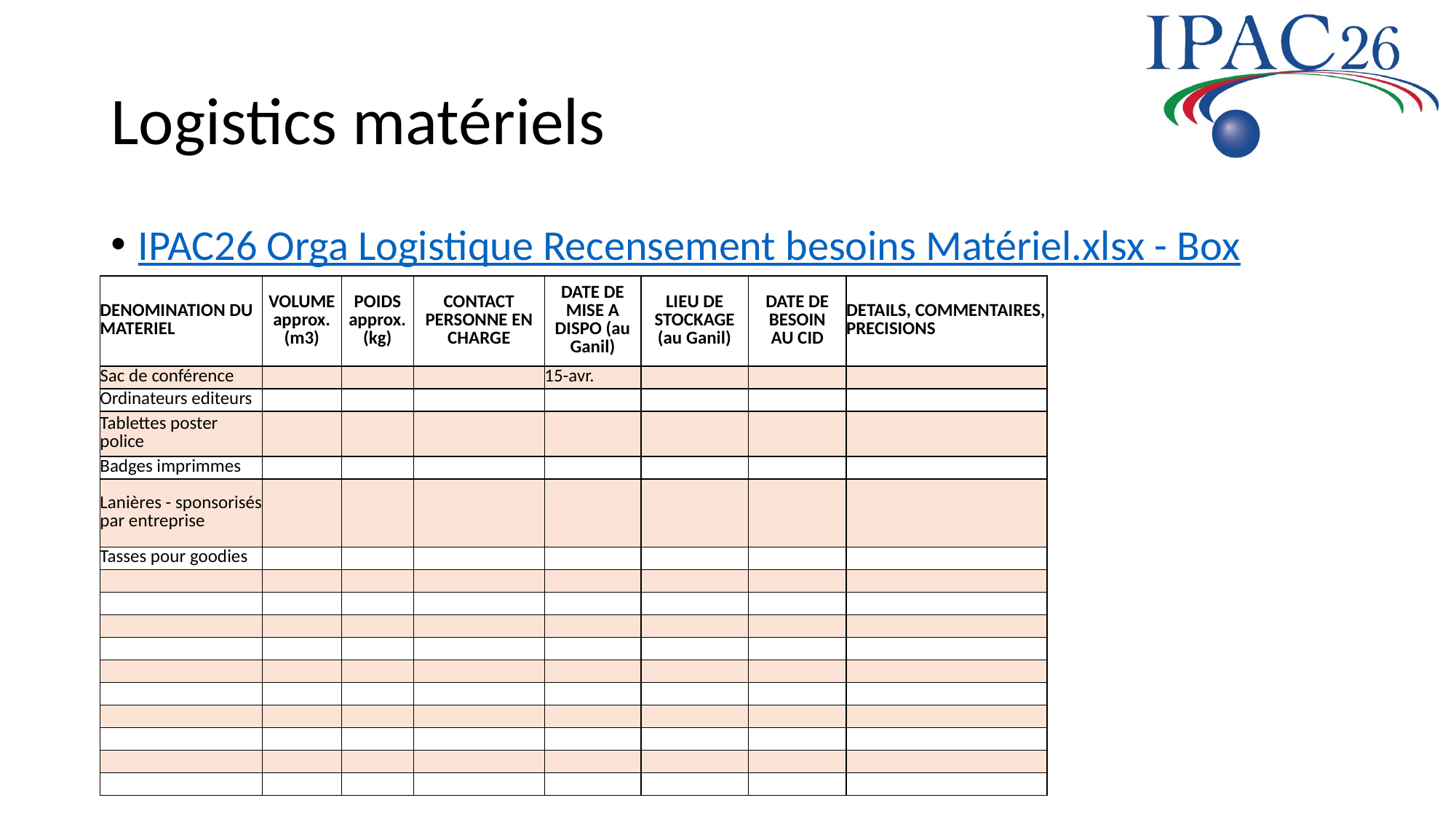

# Logistics matériels
IPAC26 Orga Logistique Recensement besoins Matériel.xlsx - Box
| DENOMINATION DU MATERIEL | VOLUME approx. (m3) | POIDS approx. (kg) | CONTACT PERSONNE EN CHARGE | DATE DE MISE A DISPO (au Ganil) | LIEU DE STOCKAGE (au Ganil) | DATE DE BESOIN AU CID | DETAILS, COMMENTAIRES, PRECISIONS |
| --- | --- | --- | --- | --- | --- | --- | --- |
| Sac de conférence |  |  |  | 15-avr. |  |  |  |
| Ordinateurs editeurs |  |  |  |  |  |  |  |
| Tablettes poster police |  |  |  |  |  |  |  |
| Badges imprimmes |  |  |  |  |  |  |  |
| Lanières - sponsorisés par entreprise |  |  |  |  |  |  |  |
| Tasses pour goodies |  |  |  |  |  |  |  |
|  |  |  |  |  |  |  |  |
|  |  |  |  |  |  |  |  |
|  |  |  |  |  |  |  |  |
|  |  |  |  |  |  |  |  |
|  |  |  |  |  |  |  |  |
|  |  |  |  |  |  |  |  |
|  |  |  |  |  |  |  |  |
|  |  |  |  |  |  |  |  |
|  |  |  |  |  |  |  |  |
|  |  |  |  |  |  |  |  |